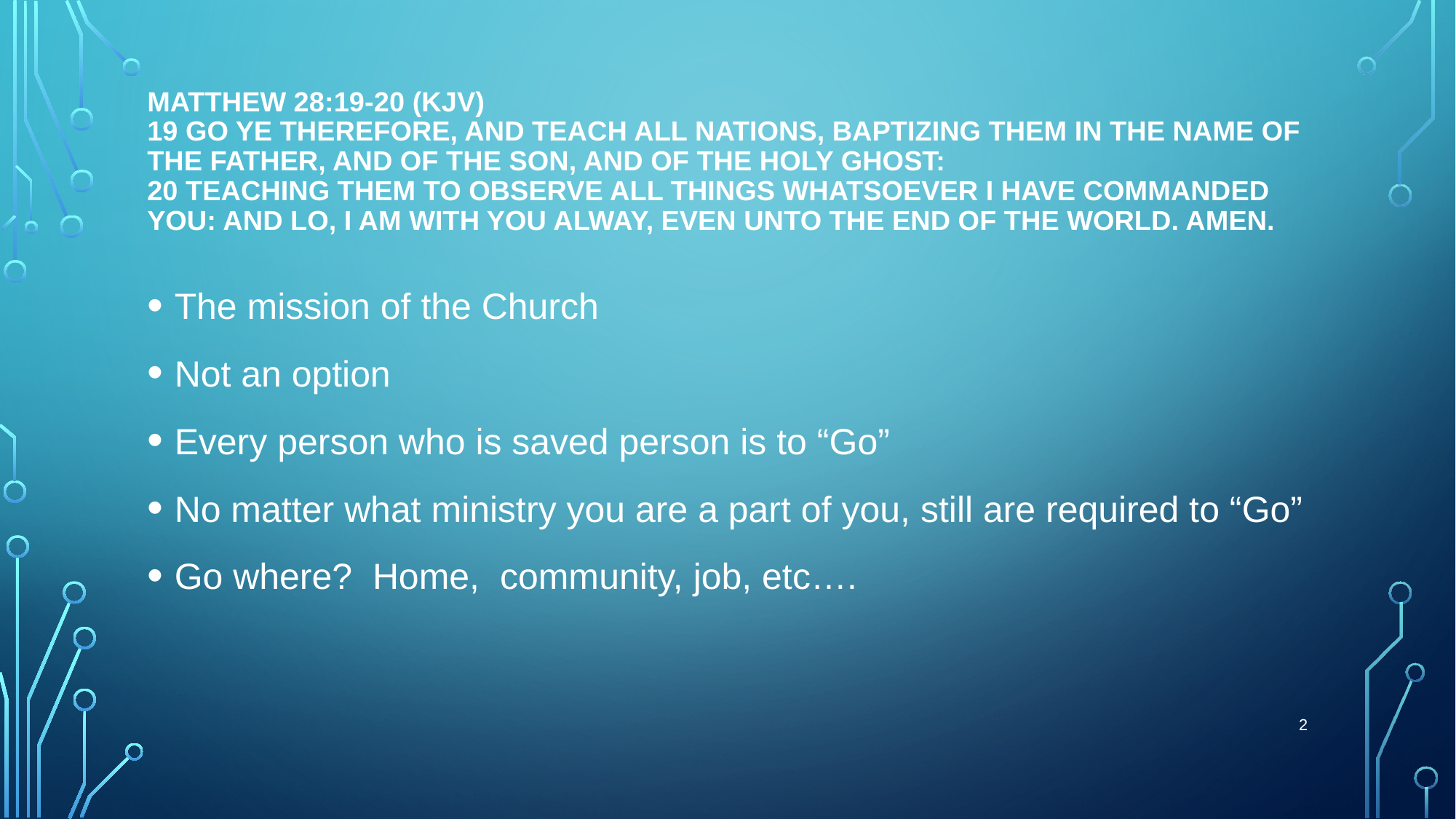

# Matthew 28:19-20 (KJV) 19 GO YE THEREFORE, AND TEACH ALL NATIONS, BAPTIZING THEM IN THE NAME OF THE FATHER, AND OF THE SON, AND OF THE HOLY GHOST: 20 TEACHING THEM TO OBSERVE ALL THINGS WHATSOEVER I HAVE COMMANDED YOU: AND LO, I AM WITH YOU ALWAY, EVEN UNTO THE END OF THE WORLD. AMEN.
The mission of the Church
Not an option
Every person who is saved person is to “Go”
No matter what ministry you are a part of you, still are required to “Go”
Go where?  Home,  community, job, etc….
2